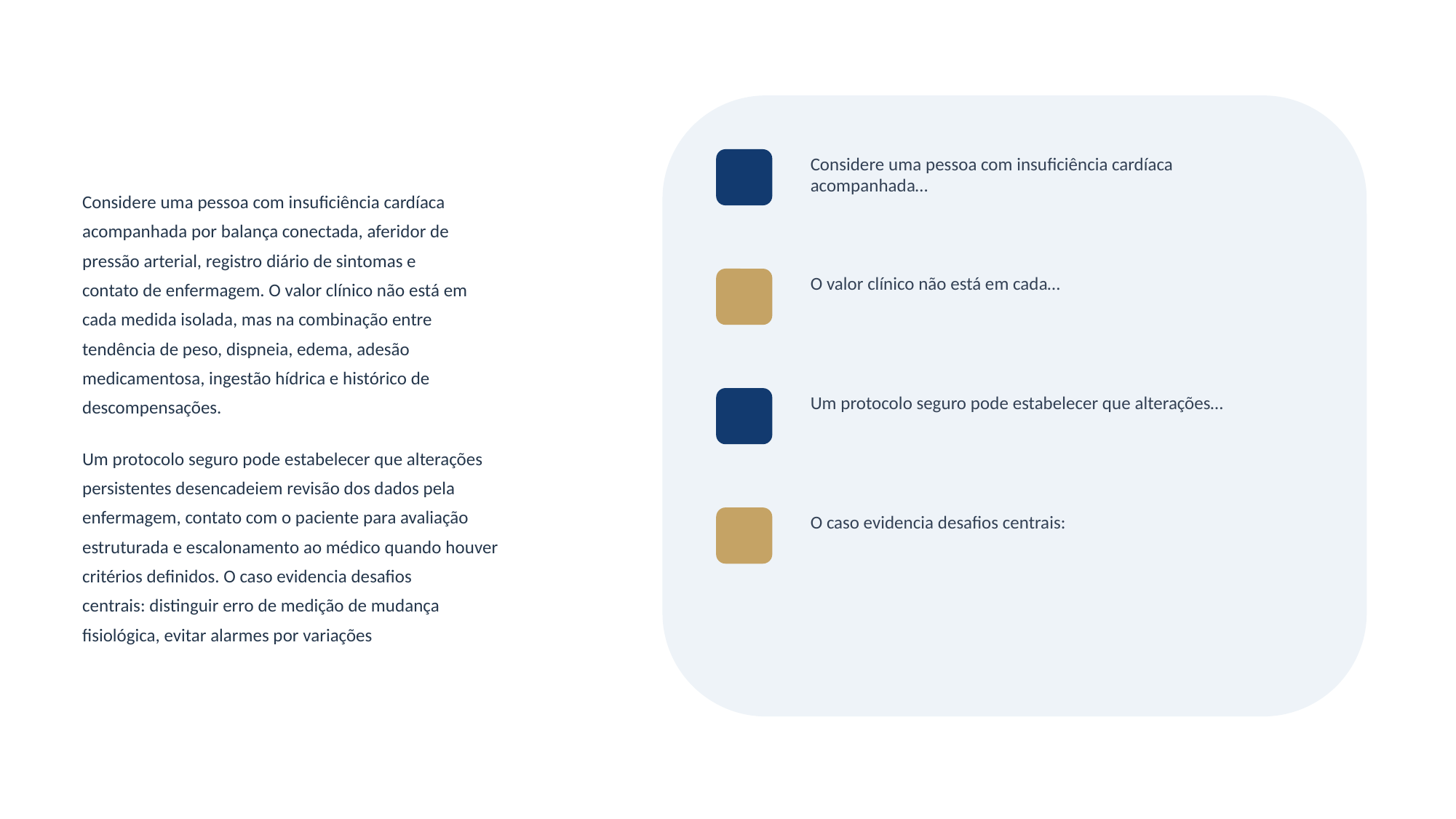

Considere uma pessoa com insuficiência cardíaca acompanhada…

Considere uma pessoa com insuficiência cardíaca
acompanhada por balança conectada, aferidor de
pressão arterial, registro diário de sintomas e
contato de enfermagem. O valor clínico não está em
cada medida isolada, mas na combinação entre
tendência de peso, dispneia, edema, adesão
medicamentosa, ingestão hídrica e histórico de
descompensações.

Um protocolo seguro pode estabelecer que alterações
persistentes desencadeiem revisão dos dados pela
enfermagem, contato com o paciente para avaliação
estruturada e escalonamento ao médico quando houver
critérios definidos. O caso evidencia desafios
centrais: distinguir erro de medição de mudança
fisiológica, evitar alarmes por variações
O valor clínico não está em cada…

Um protocolo seguro pode estabelecer que alterações…

O caso evidencia desafios centrais: